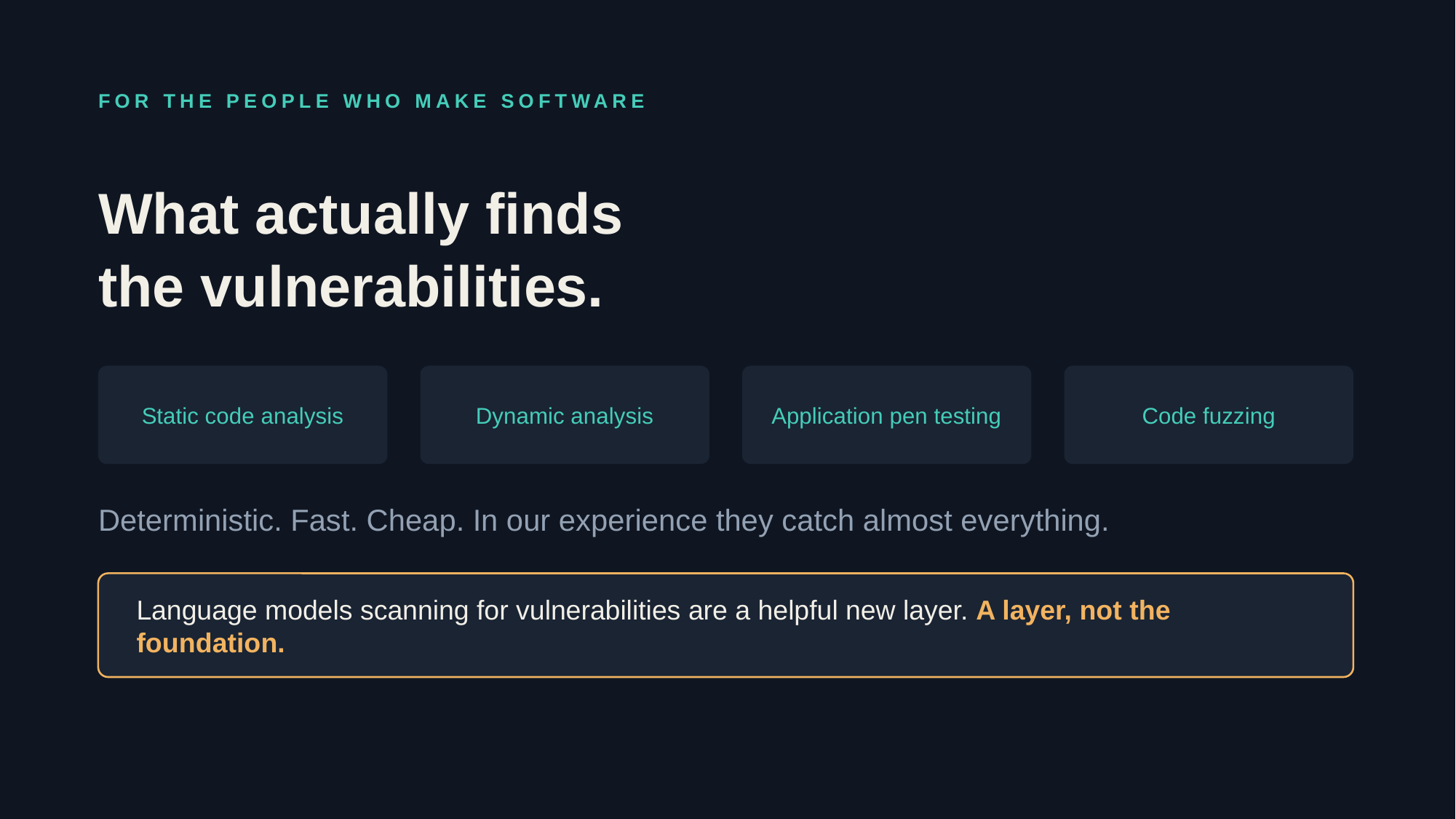

FOR THE PEOPLE WHO MAKE SOFTWARE
What actually finds
the vulnerabilities.

Static code analysis

Dynamic analysis

Application pen testing

Code fuzzing
Deterministic. Fast. Cheap. In our experience they catch almost everything.

Language models scanning for vulnerabilities are a helpful new layer. A layer, not the foundation.